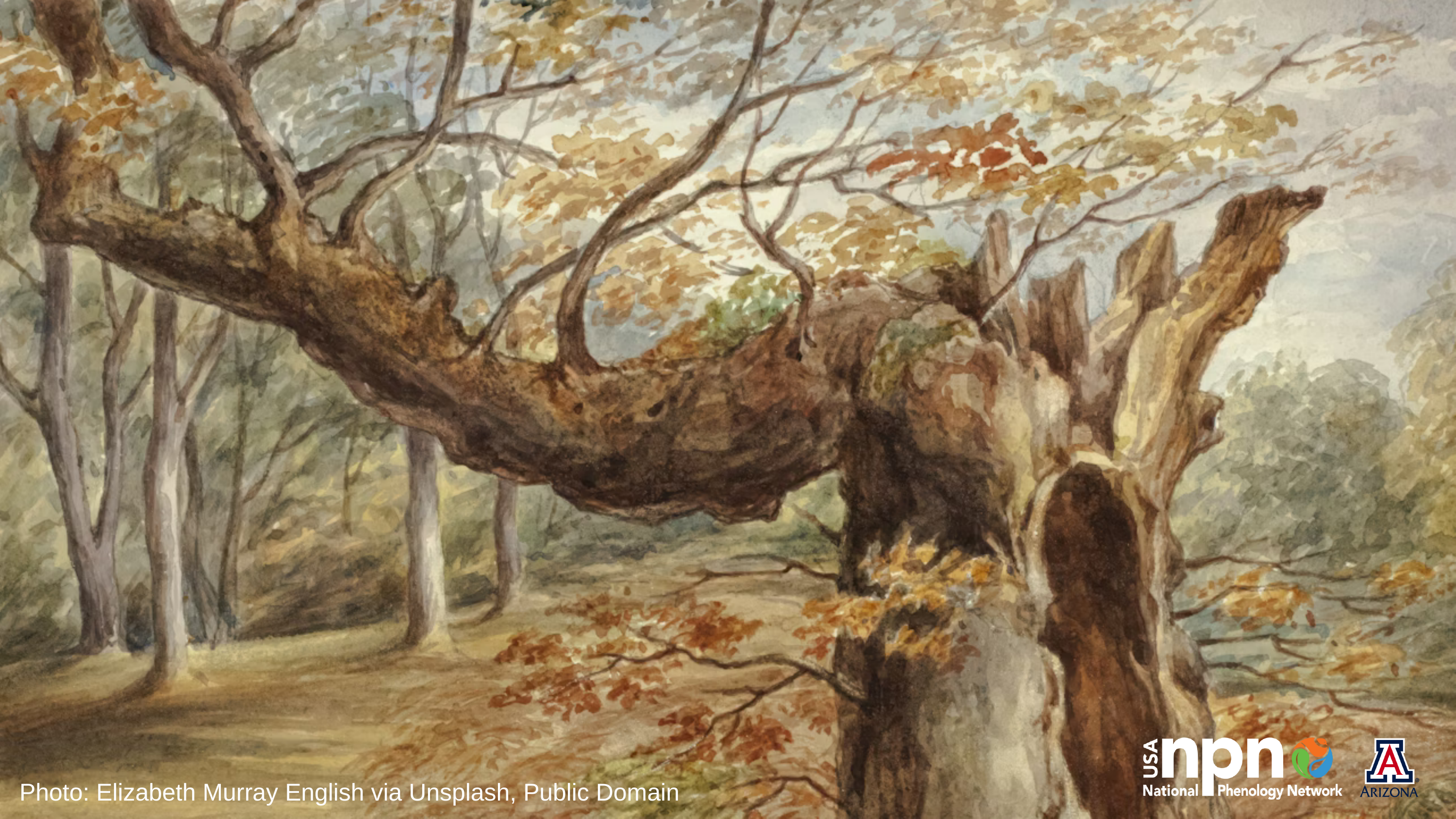

Photo: Elizabeth Murray English via Unsplash, Public Domain